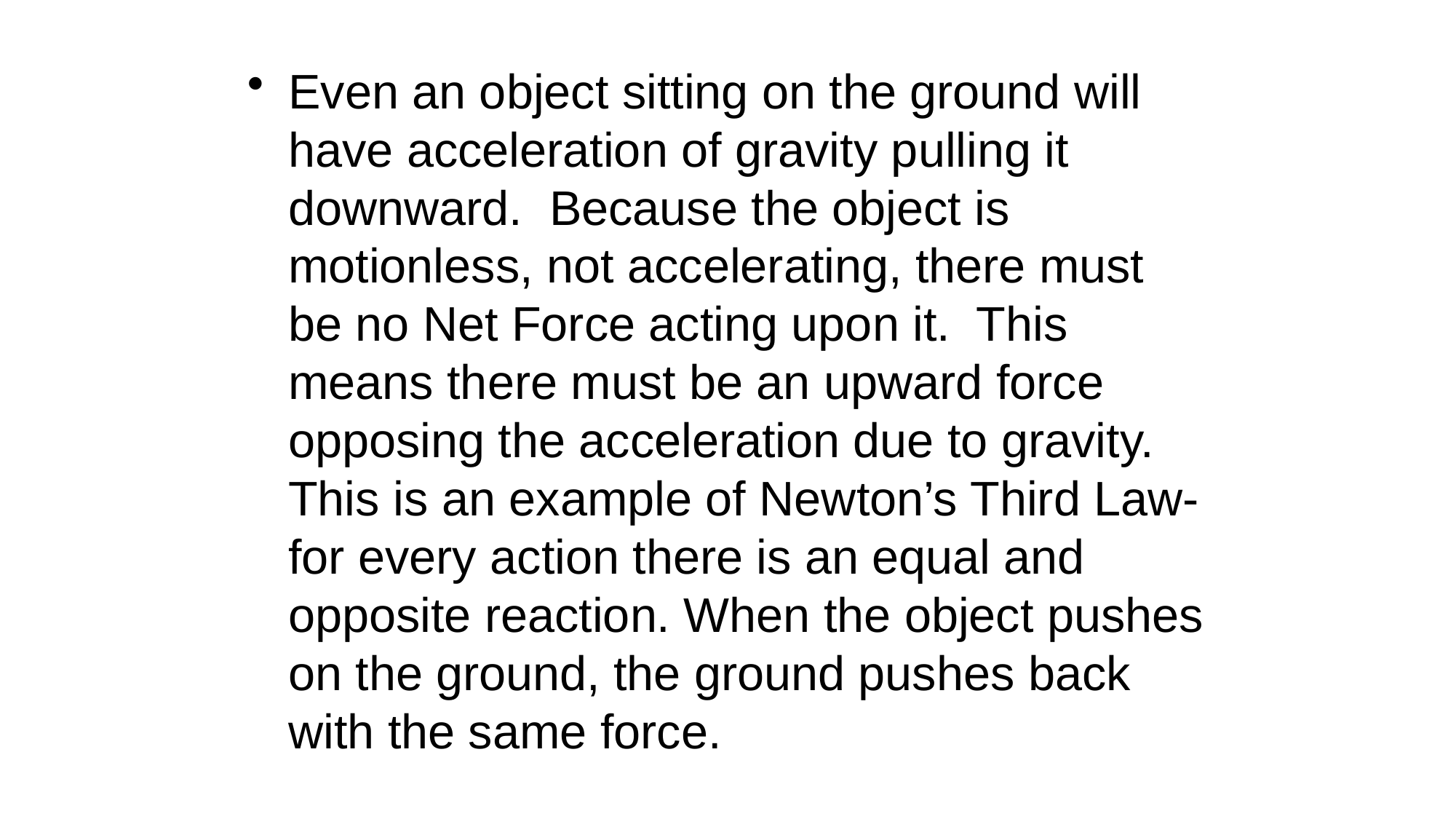

#
Even an object sitting on the ground will have acceleration of gravity pulling it downward.  Because the object is motionless, not accelerating, there must be no Net Force acting upon it.  This means there must be an upward force opposing the acceleration due to gravity. This is an example of Newton’s Third Law- for every action there is an equal and opposite reaction. When the object pushes on the ground, the ground pushes back with the same force.